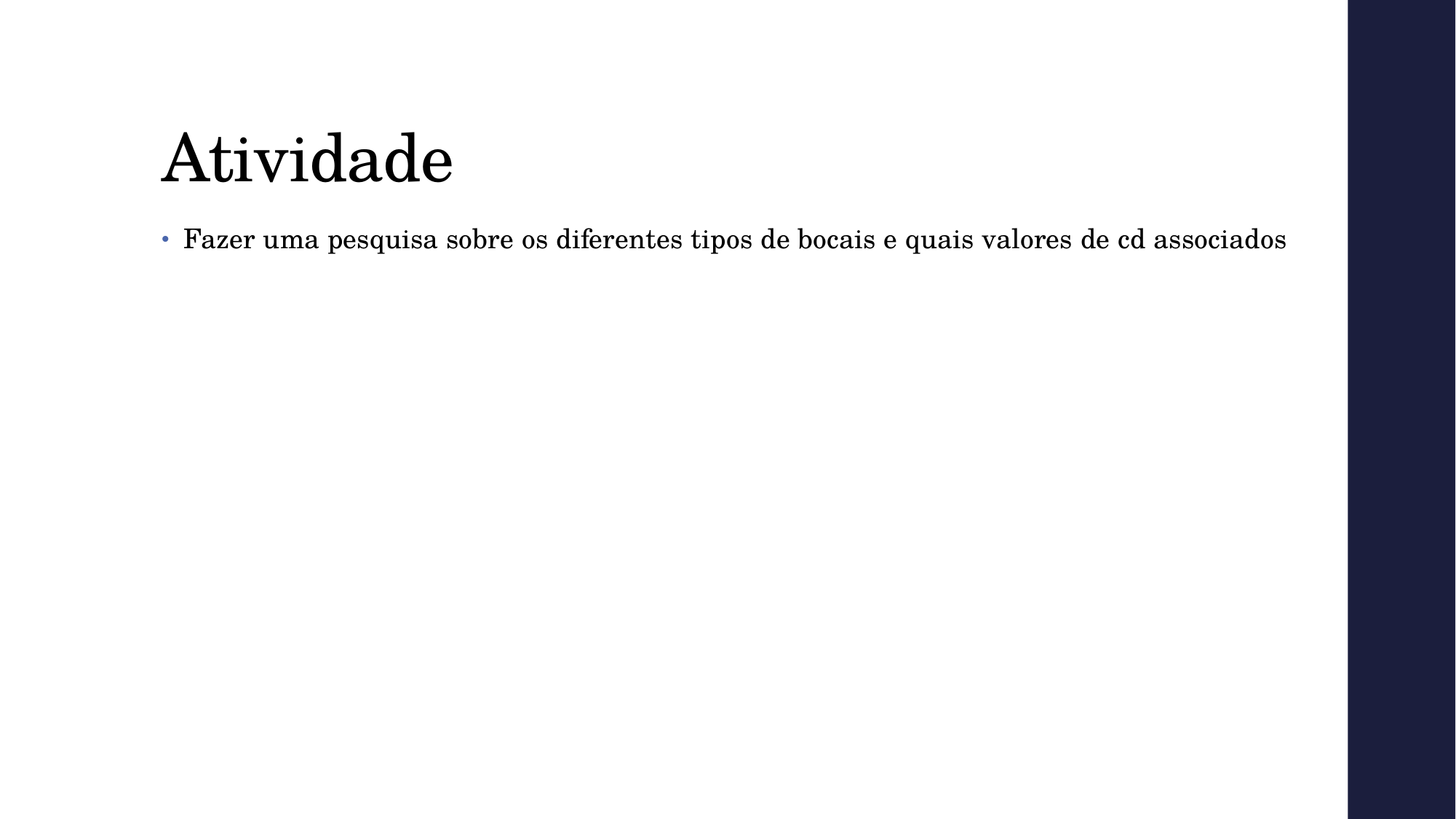

# Atividade
Fazer uma pesquisa sobre os diferentes tipos de bocais e quais valores de cd associados